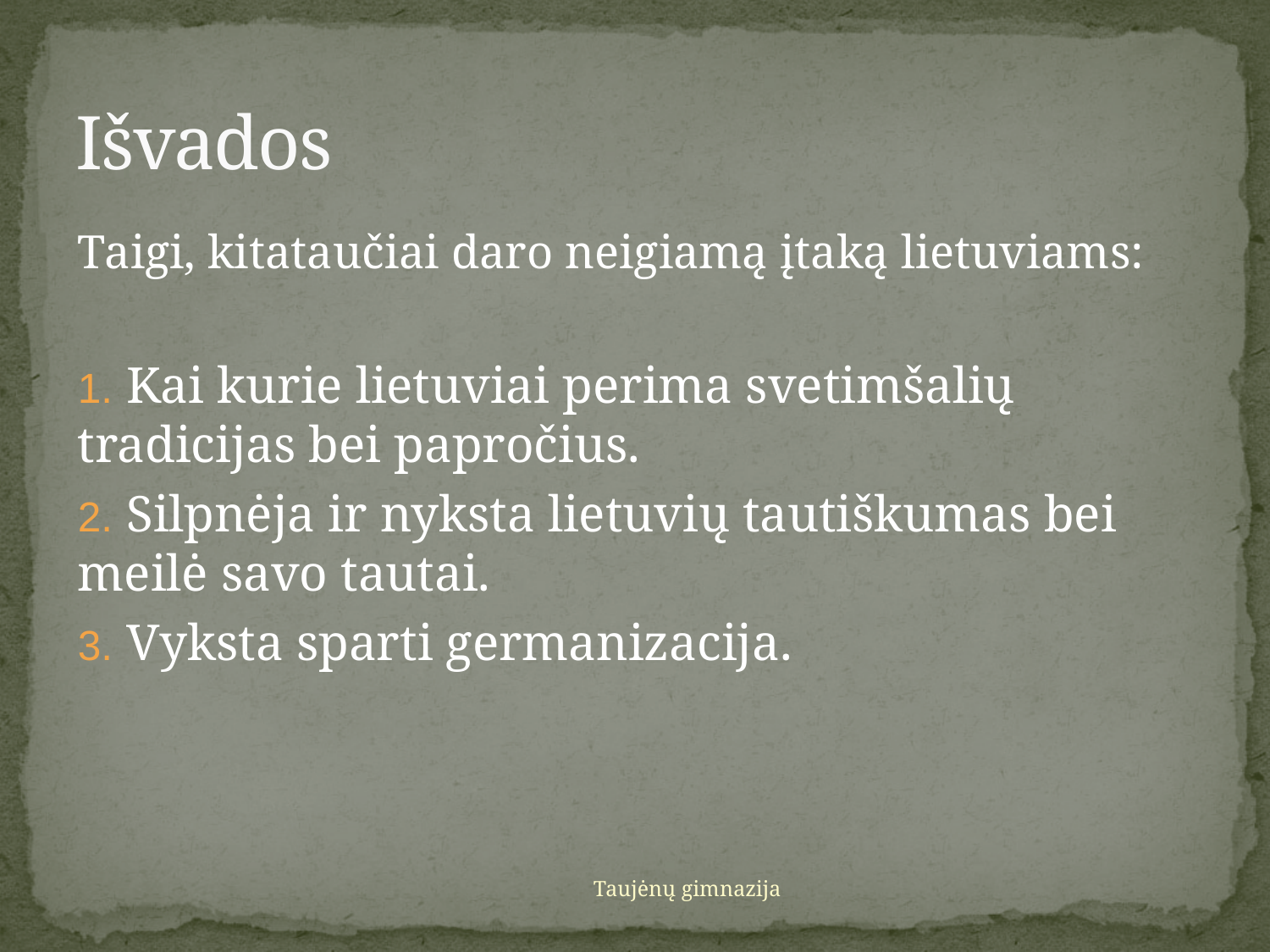

# Išvados
Taigi, kitataučiai daro neigiamą įtaką lietuviams:

 Kai kurie lietuviai perima svetimšalių tradicijas bei papročius.
 Silpnėja ir nyksta lietuvių tautiškumas bei meilė savo tautai.
 Vyksta sparti germanizacija.

Taujėnų gimnazija